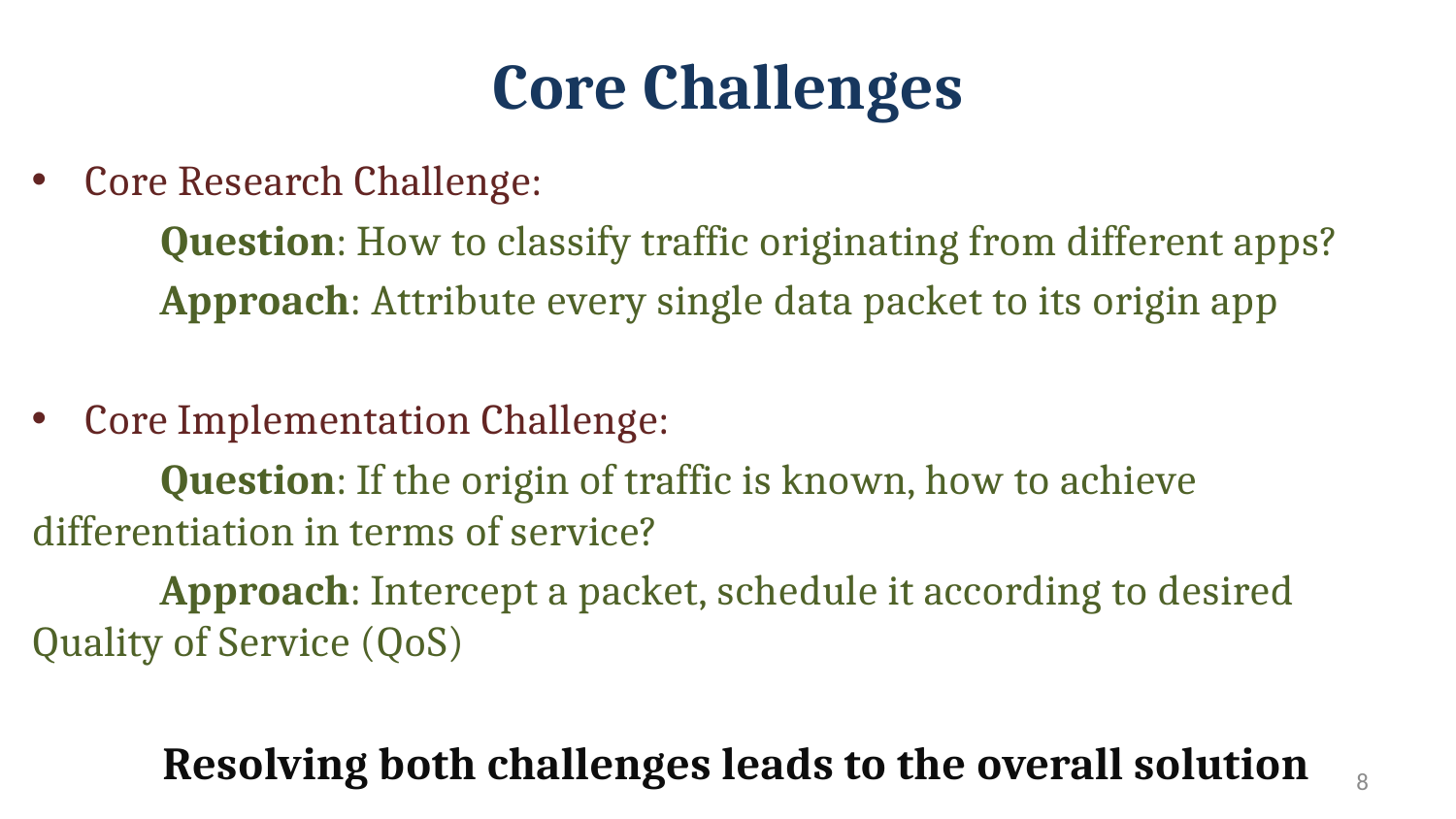

# Core Challenges
Core Research Challenge:
	Question: How to classify traffic originating from different apps?
	Approach: Attribute every single data packet to its origin app

Core Implementation Challenge:
	Question: If the origin of traffic is known, how to achieve 	differentiation in terms of service?
	Approach: Intercept a packet, schedule it according to desired 	Quality of Service (QoS)

Resolving both challenges leads to the overall solution

8